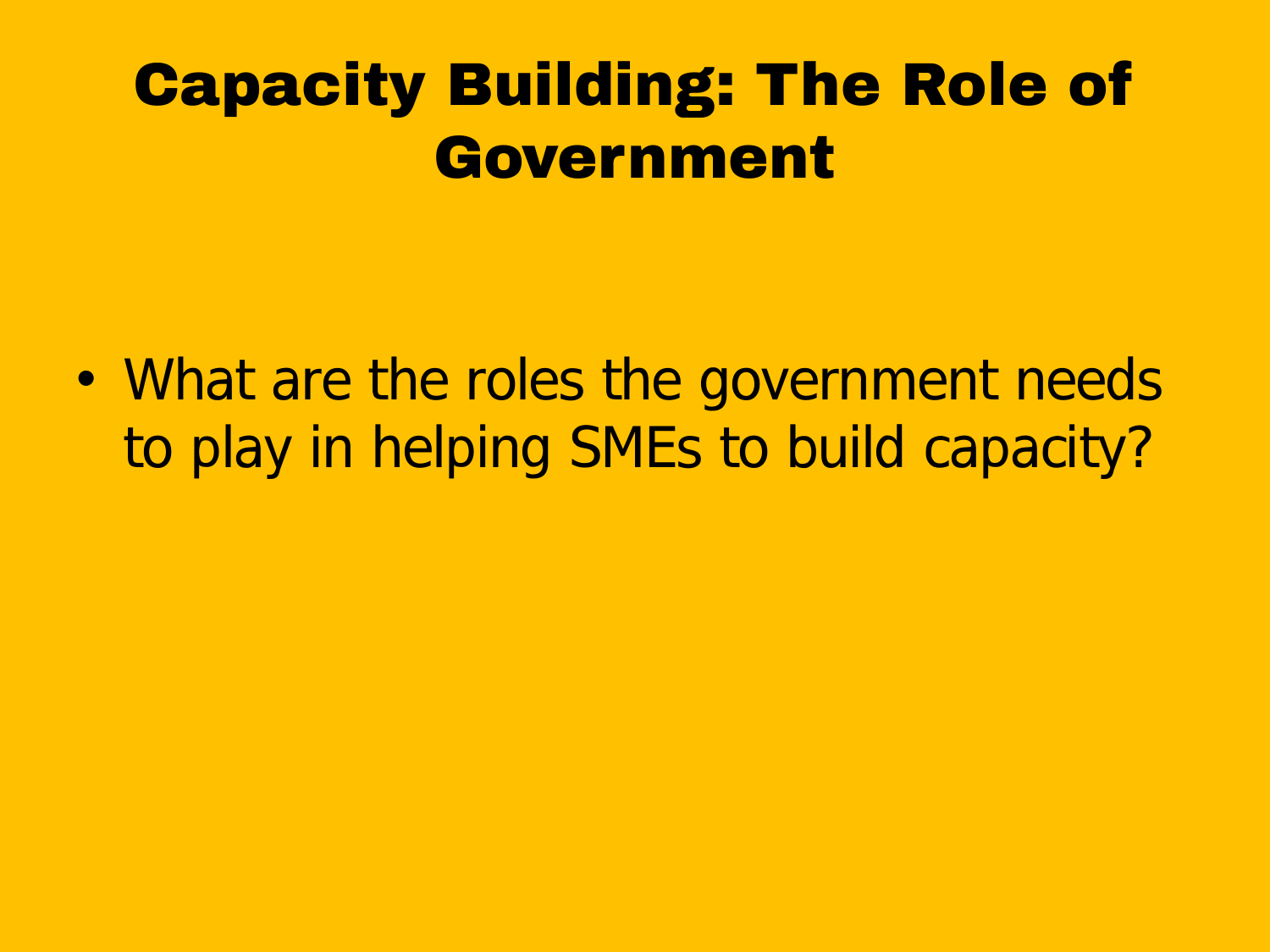

# Capacity Building: The Role of Government
What are the roles the government needs to play in helping SMEs to build capacity?